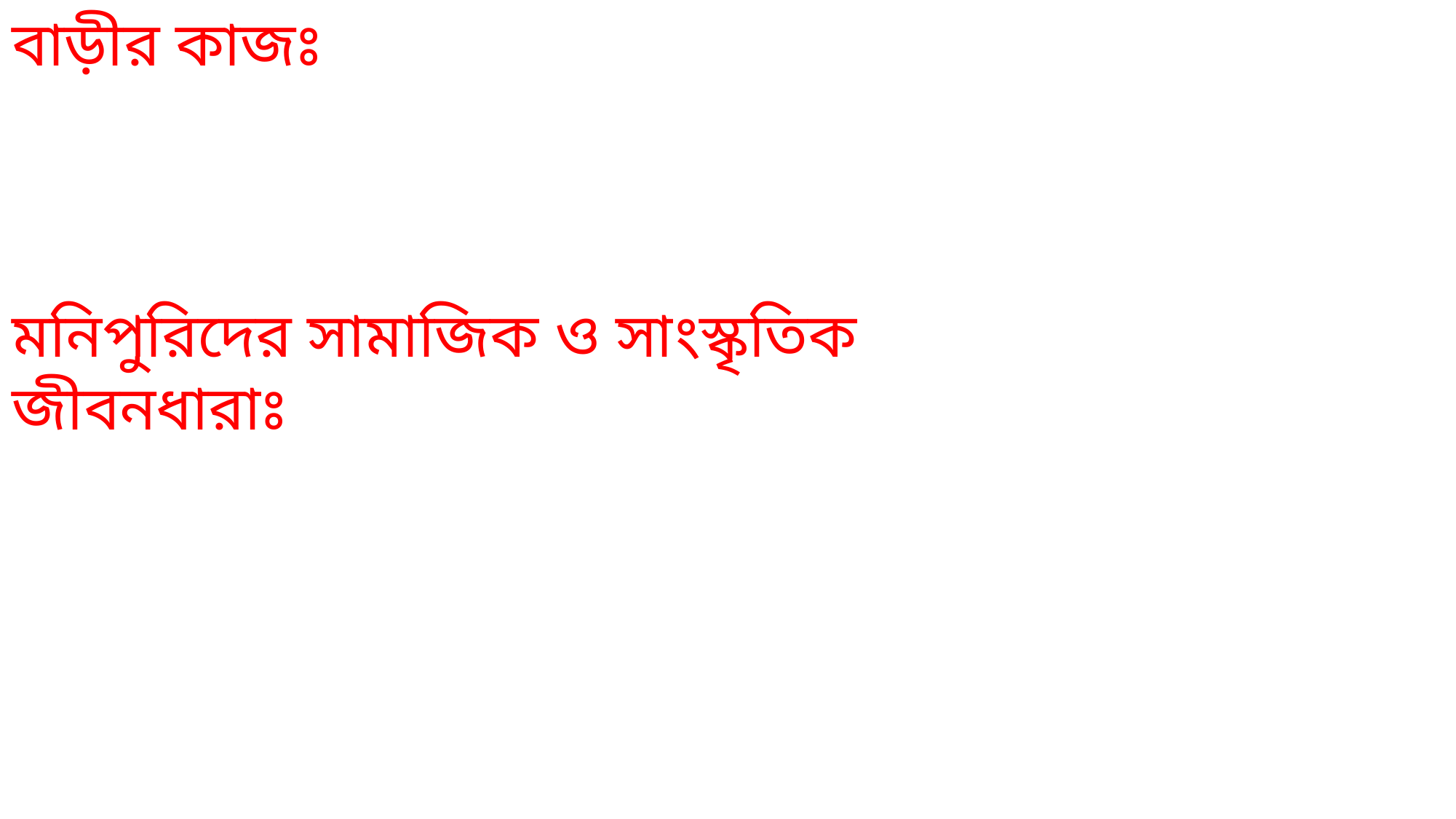

বাড়ীর কাজঃ

মনিপুরিদের সামাজিক ও সাংস্কৃতিক জীবনধারাঃ